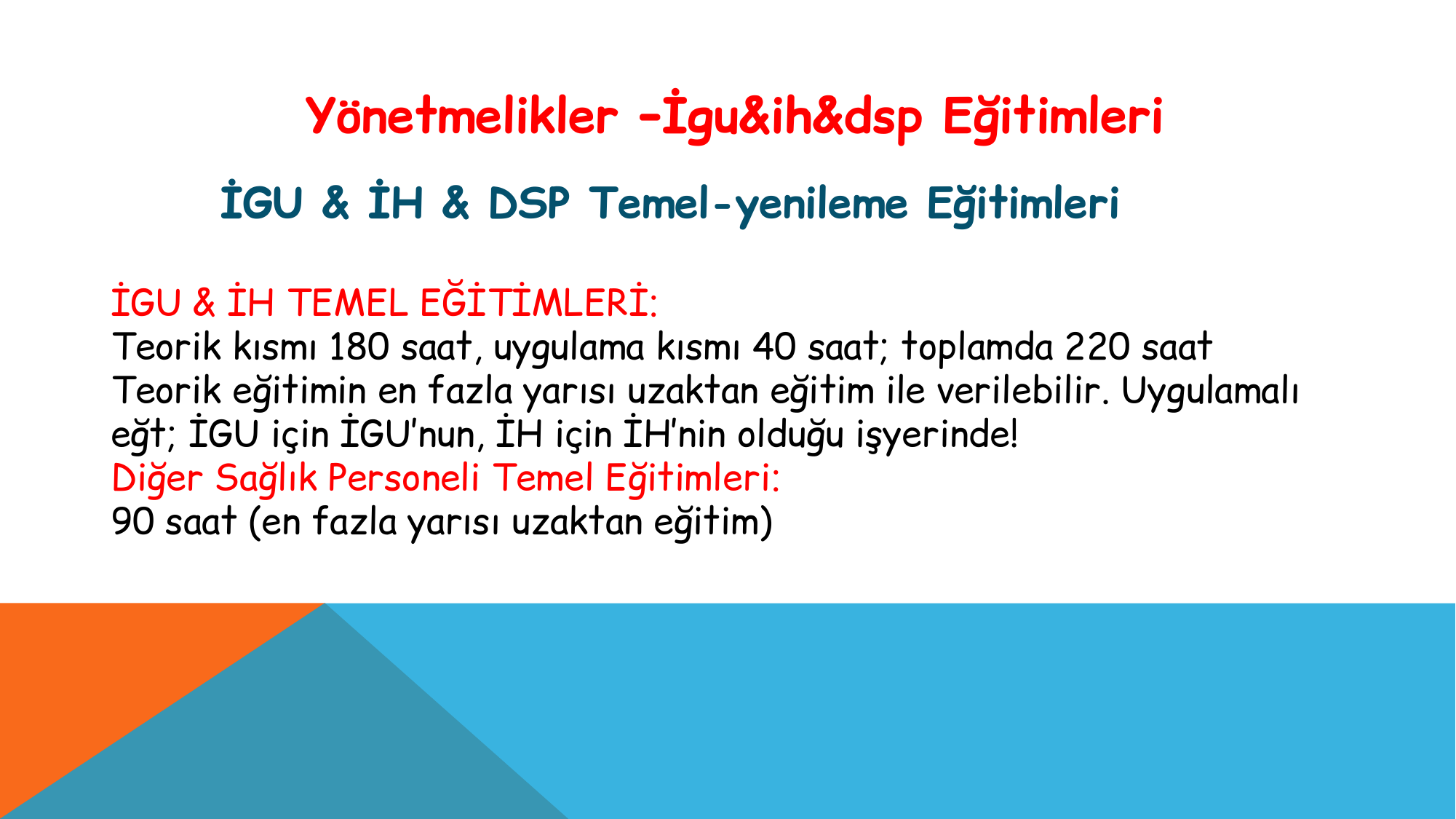

Yönetmelikler –İgu&ih&dsp Eğitimleri
İGU & İH & DSP Temel-yenileme Eğitimleri
İGU & İH TEMEL EĞİTİMLERİ:
Teorik kısmı 180 saat, uygulama kısmı 40 saat; toplamda 220 saat
Teorik eğitimin en fazla yarısı uzaktan eğitim ile verilebilir. Uygulamalı eğt; İGU için İGU’nun, İH için İH’nin olduğu işyerinde!
Diğer Sağlık Personeli Temel Eğitimleri:
90 saat (en fazla yarısı uzaktan eğitim)